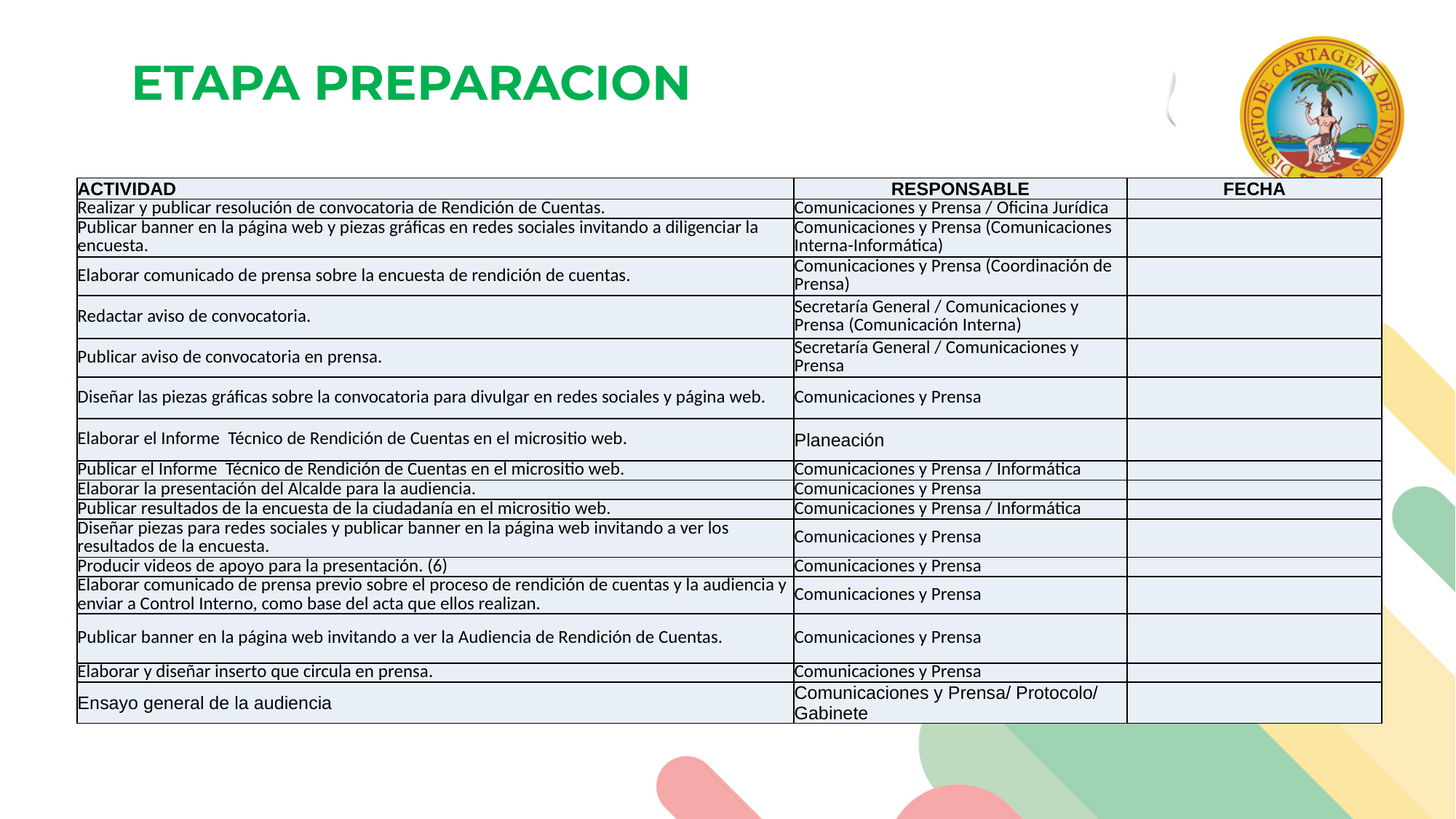

ETAPA PREPARACION
| ACTIVIDAD | RESPONSABLE | FECHA |
| --- | --- | --- |
| Realizar y publicar resolución de convocatoria de Rendición de Cuentas. | Comunicaciones y Prensa / Oficina Jurídica |  |
| Publicar banner en la página web y piezas gráficas en redes sociales invitando a diligenciar la encuesta. | Comunicaciones y Prensa (Comunicaciones Interna-Informática) |  |
| Elaborar comunicado de prensa sobre la encuesta de rendición de cuentas. | Comunicaciones y Prensa (Coordinación de Prensa) |  |
| Redactar aviso de convocatoria. | Secretaría General / Comunicaciones y Prensa (Comunicación Interna) |  |
| Publicar aviso de convocatoria en prensa. | Secretaría General / Comunicaciones y Prensa |  |
| Diseñar las piezas gráficas sobre la convocatoria para divulgar en redes sociales y página web. | Comunicaciones y Prensa |  |
| Elaborar el Informe Técnico de Rendición de Cuentas en el micrositio web. | Planeación |  |
| Publicar el Informe Técnico de Rendición de Cuentas en el micrositio web. | Comunicaciones y Prensa / Informática |  |
| Elaborar la presentación del Alcalde para la audiencia. | Comunicaciones y Prensa |  |
| Publicar resultados de la encuesta de la ciudadanía en el micrositio web. | Comunicaciones y Prensa / Informática |  |
| Diseñar piezas para redes sociales y publicar banner en la página web invitando a ver los resultados de la encuesta. | Comunicaciones y Prensa |  |
| Producir videos de apoyo para la presentación. (6) | Comunicaciones y Prensa |  |
| Elaborar comunicado de prensa previo sobre el proceso de rendición de cuentas y la audiencia y enviar a Control Interno, como base del acta que ellos realizan. | Comunicaciones y Prensa |  |
| Publicar banner en la página web invitando a ver la Audiencia de Rendición de Cuentas. | Comunicaciones y Prensa |  |
| Elaborar y diseñar inserto que circula en prensa. | Comunicaciones y Prensa |  |
| Ensayo general de la audiencia | Comunicaciones y Prensa/ Protocolo/ Gabinete |  |